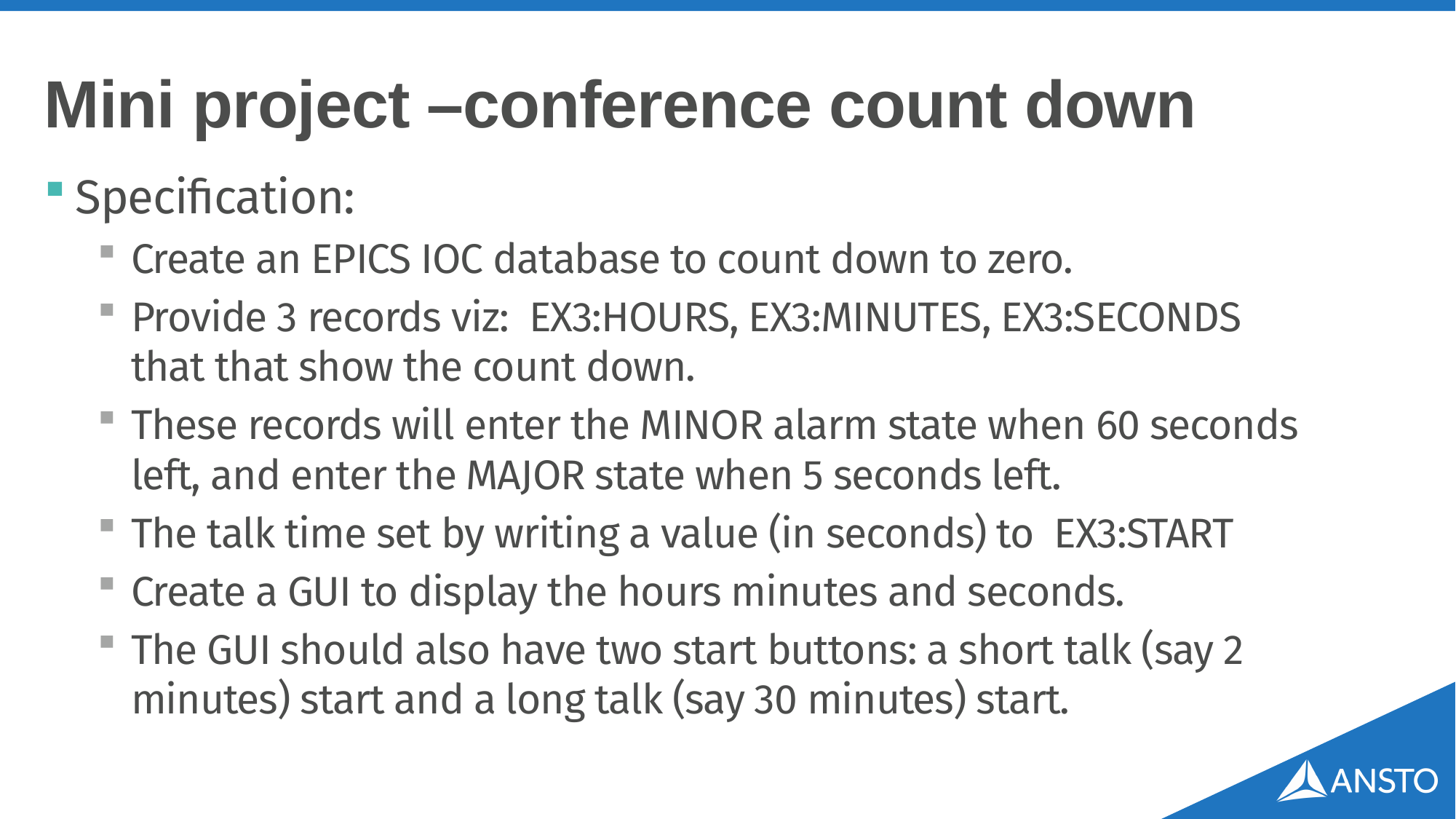

# Mini project –conference count down
Specification:
Create an EPICS IOC database to count down to zero.
Provide 3 records viz:  EX3:HOURS, EX3:MINUTES, EX3:SECONDS
that that show the count down.
These records will enter the MINOR alarm state when 60 seconds left, and enter the MAJOR state when 5 seconds left.
The talk time set by writing a value (in seconds) to  EX3:START
Create a GUI to display the hours minutes and seconds.
The GUI should also have two start buttons: a short talk (say 2 minutes) start and a long talk (say 30 minutes) start.